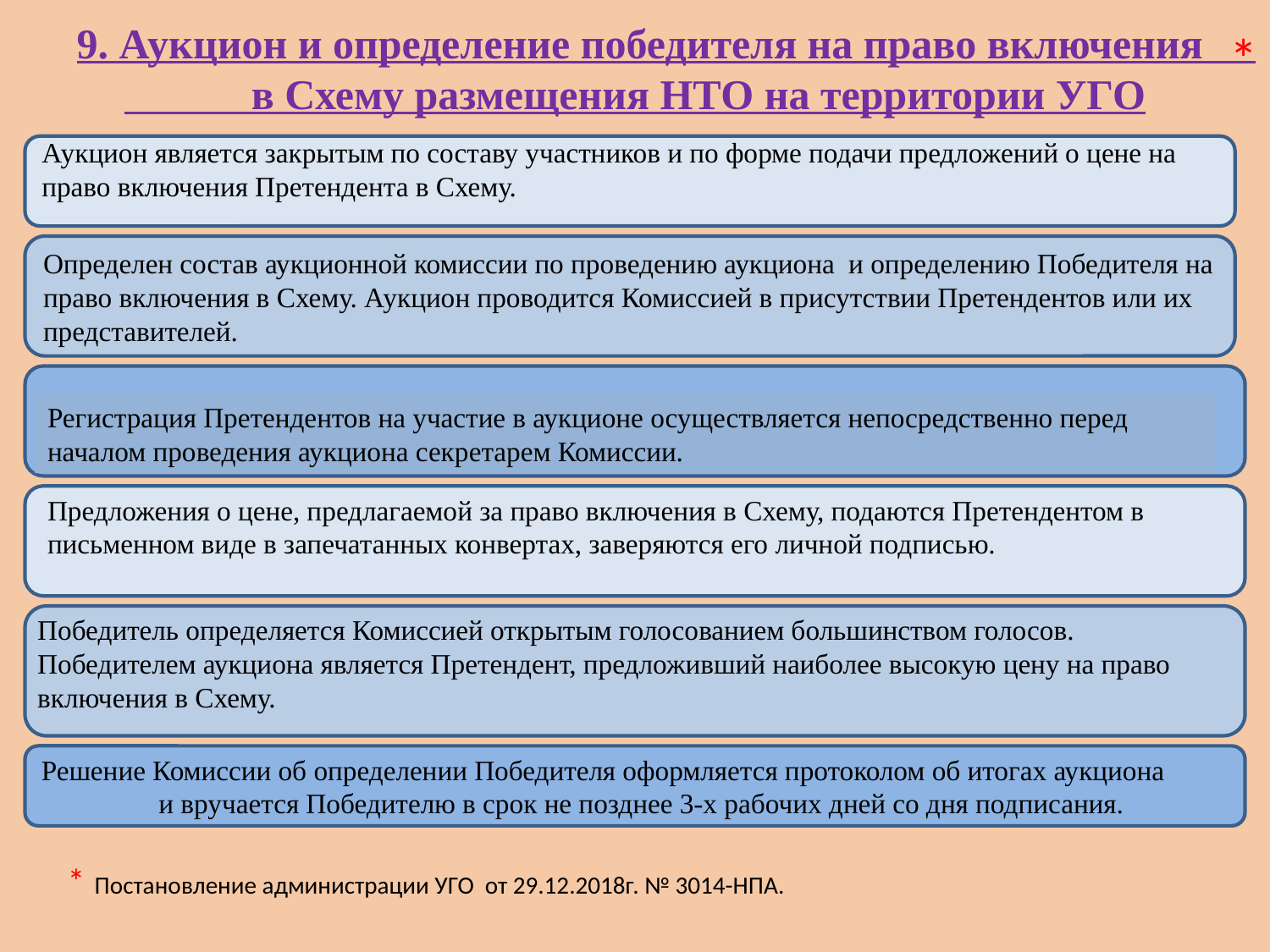

9. Аукцион и определение победителя на право включения                  в Схему размещения НТО на территории УГО

*
Аукцион является закрытым по составу участников и по форме подачи предложений о цене на право включения Претендента в Схему.

Определен состав аукционной комиссии по проведению аукциона  и определению Победителя на право включения в Схему. Аукцион проводится Комиссией в присутствии Претендентов или их представителей.

Регистрация Претендентов на участие в аукционе осуществляется непосредственно перед началом проведения аукциона секретарем Комиссии.

Предложения о цене, предлагаемой за право включения в Схему, подаются Претендентом в письменном виде в запечатанных конвертах, заверяются его личной подписью.

Победитель определяется Комиссией открытым голосованием большинством голосов. Победителем аукциона является Претендент, предложивший наиболее высокую цену на право включения в Схему.
Решение Комиссии об определении Победителя оформляется протоколом об итогах аукциона            и вручается Победителю в срок не позднее 3-х рабочих дней со дня подписания.
* Постановление администрации УГО  от 29.12.2018г. № 3014-НПА.